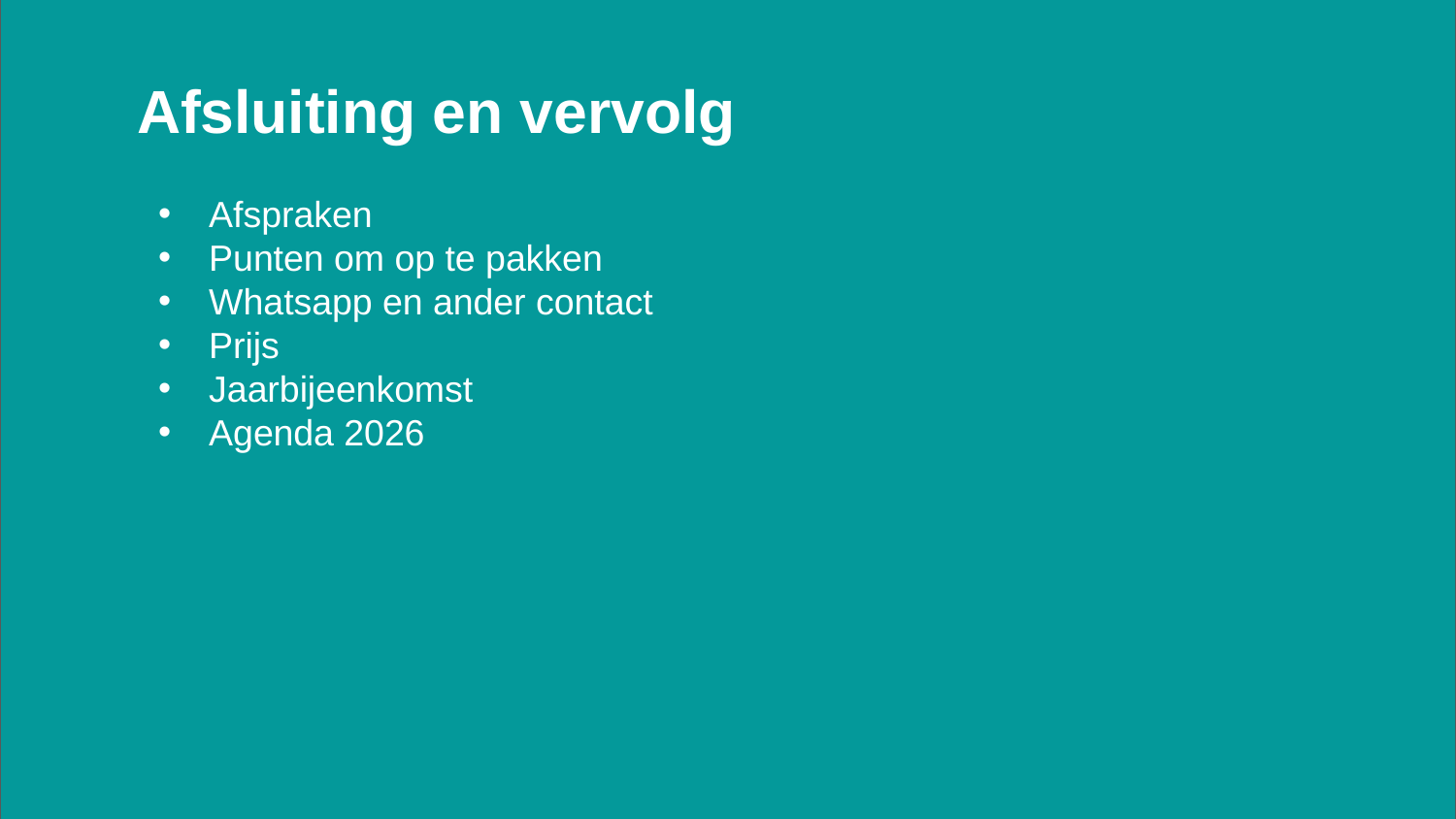

# Afsluiting en vervolg
Afspraken
Punten om op te pakken
Whatsapp en ander contact
Prijs
Jaarbijeenkomst
Agenda 2026